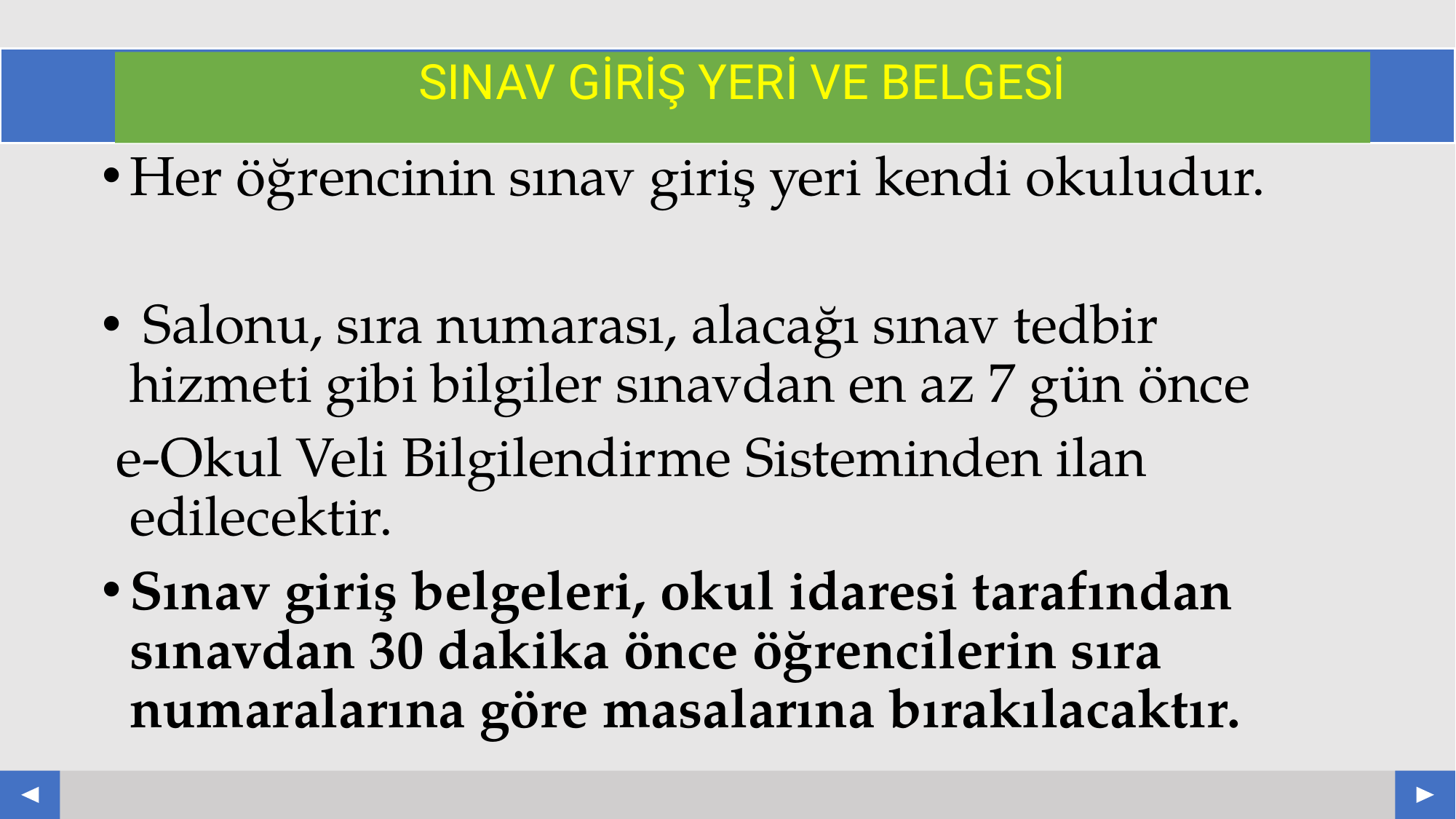

#
SINAV GİRİŞ YERİ VE BELGESİ
Her öğrencinin sınav giriş yeri kendi okuludur.

 Salonu, sıra numarası, alacağı sınav tedbir hizmeti gibi bilgiler sınavdan en az 7 gün önce
 e-Okul Veli Bilgilendirme Sisteminden ilan edilecektir.
Sınav giriş belgeleri, okul idaresi tarafından sınavdan 30 dakika önce öğrencilerin sıra numaralarına göre masalarına bırakılacaktır.